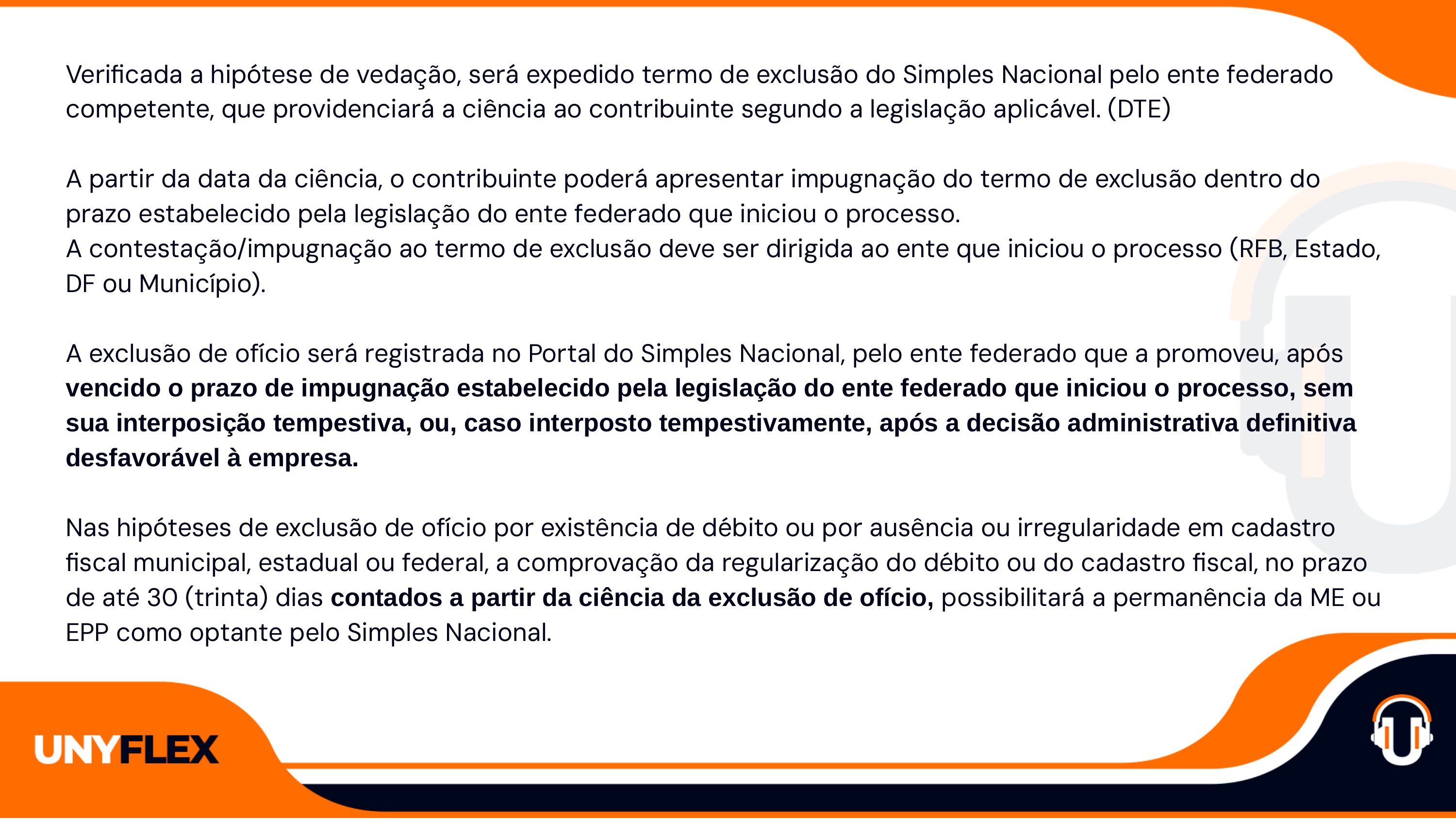

Verificada a hipótese de vedação, será expedido termo de exclusão do Simples Nacional pelo ente federado competente, que providenciará a ciência ao contribuinte segundo a legislação aplicável. (DTE)

A partir da data da ciência, o contribuinte poderá apresentar impugnação do termo de exclusão dentro do prazo estabelecido pela legislação do ente federado que iniciou o processo.
A contestação/impugnação ao termo de exclusão deve ser dirigida ao ente que iniciou o processo (RFB, Estado, DF ou Município).

A exclusão de ofício será registrada no Portal do Simples Nacional, pelo ente federado que a promoveu, após vencido o prazo de impugnação estabelecido pela legislação do ente federado que iniciou o processo, sem sua interposição tempestiva, ou, caso interposto tempestivamente, após a decisão administrativa definitiva desfavorável à empresa.

Nas hipóteses de exclusão de ofício por existência de débito ou por ausência ou irregularidade em cadastro fiscal municipal, estadual ou federal, a comprovação da regularização do débito ou do cadastro fiscal, no prazo de até 30 (trinta) dias contados a partir da ciência da exclusão de ofício, possibilitará a permanência da ME ou EPP como optante pelo Simples Nacional.